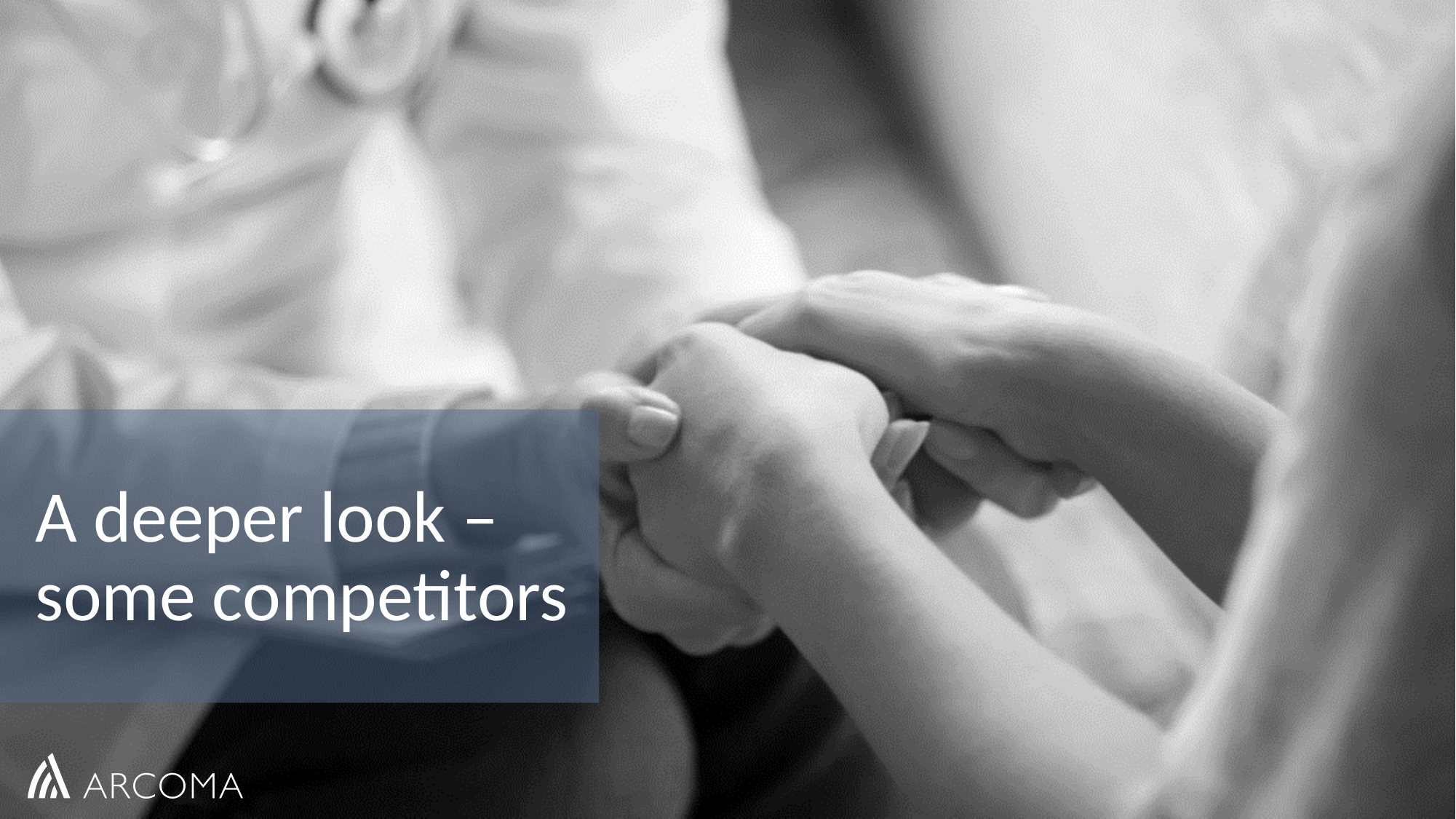

# A deeper look – some competitors